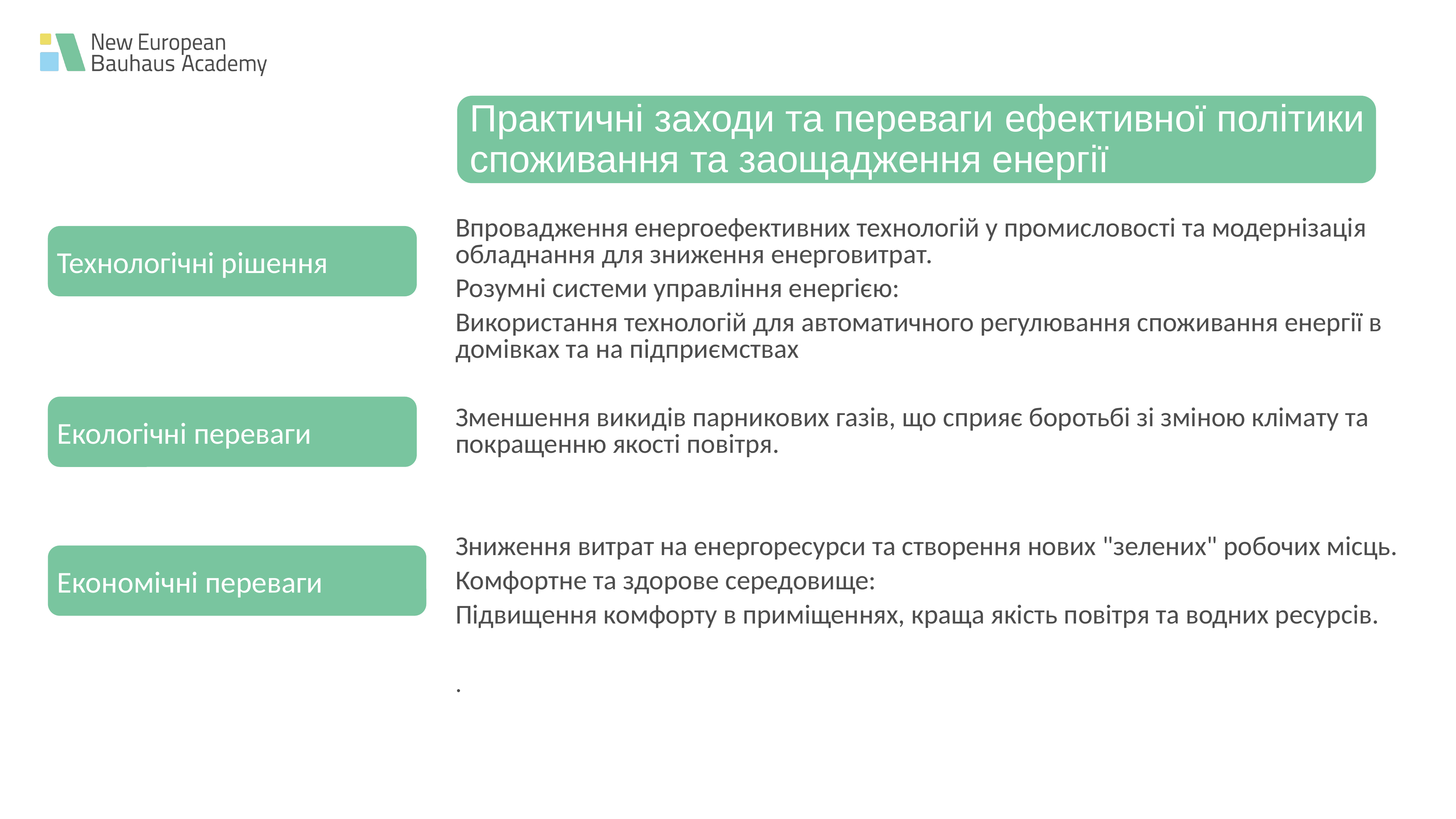

# Практичні заходи та переваги ефективної політики споживання та заощадження енергії
Впровадження енергоефективних технологій у промисловості та модернізація обладнання для зниження енерговитрат.
Розумні системи управління енергією:
Використання технологій для автоматичного регулювання споживання енергії в домівках та на підприємствах

Зменшення викидів парникових газів, що сприяє боротьбі зі зміною клімату та покращенню якості повітря.

Зниження витрат на енергоресурси та створення нових "зелених" робочих місць.
Комфортне та здорове середовище:
Підвищення комфорту в приміщеннях, краща якість повітря та водних ресурсів.

.

Технологічні рішення
Екологічні переваги
Економічні переваги